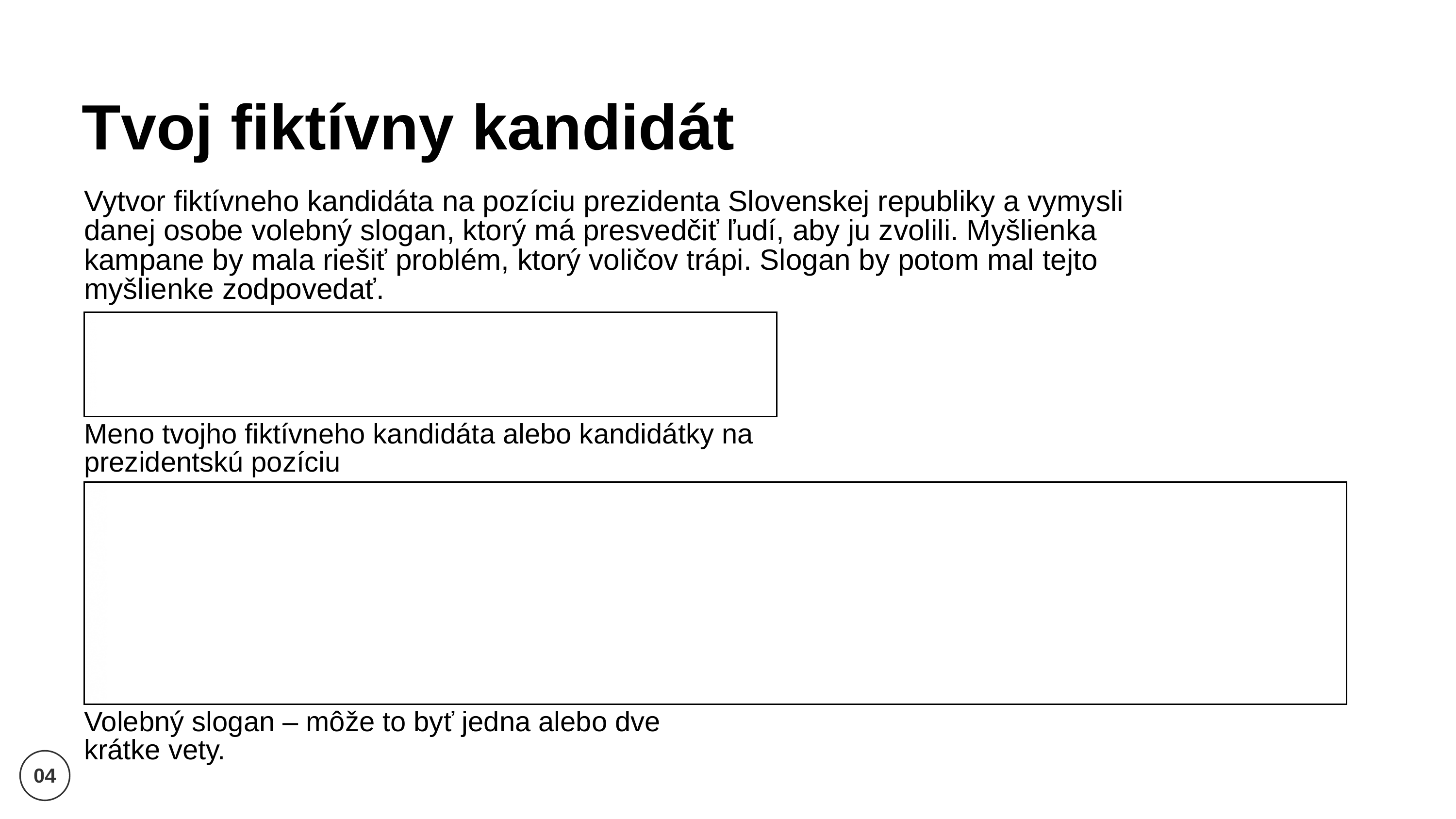

Tvoj fiktívny kandidát
C
Vytvor fiktívneho kandidáta na pozíciu prezidenta Slovenskej republiky a vymysli danej osobe volebný slogan, ktorý má presvedčiť ľudí, aby ju zvolili. Myšlienka kampane by mala riešiť problém, ktorý voličov trápi. Slogan by potom mal tejto myšlienke zodpovedať.

Meno tvojho fiktívneho kandidáta alebo kandidátky na prezidentskú pozíciu

Volebný slogan – môže to byť jedna alebo dve krátke vety.

04